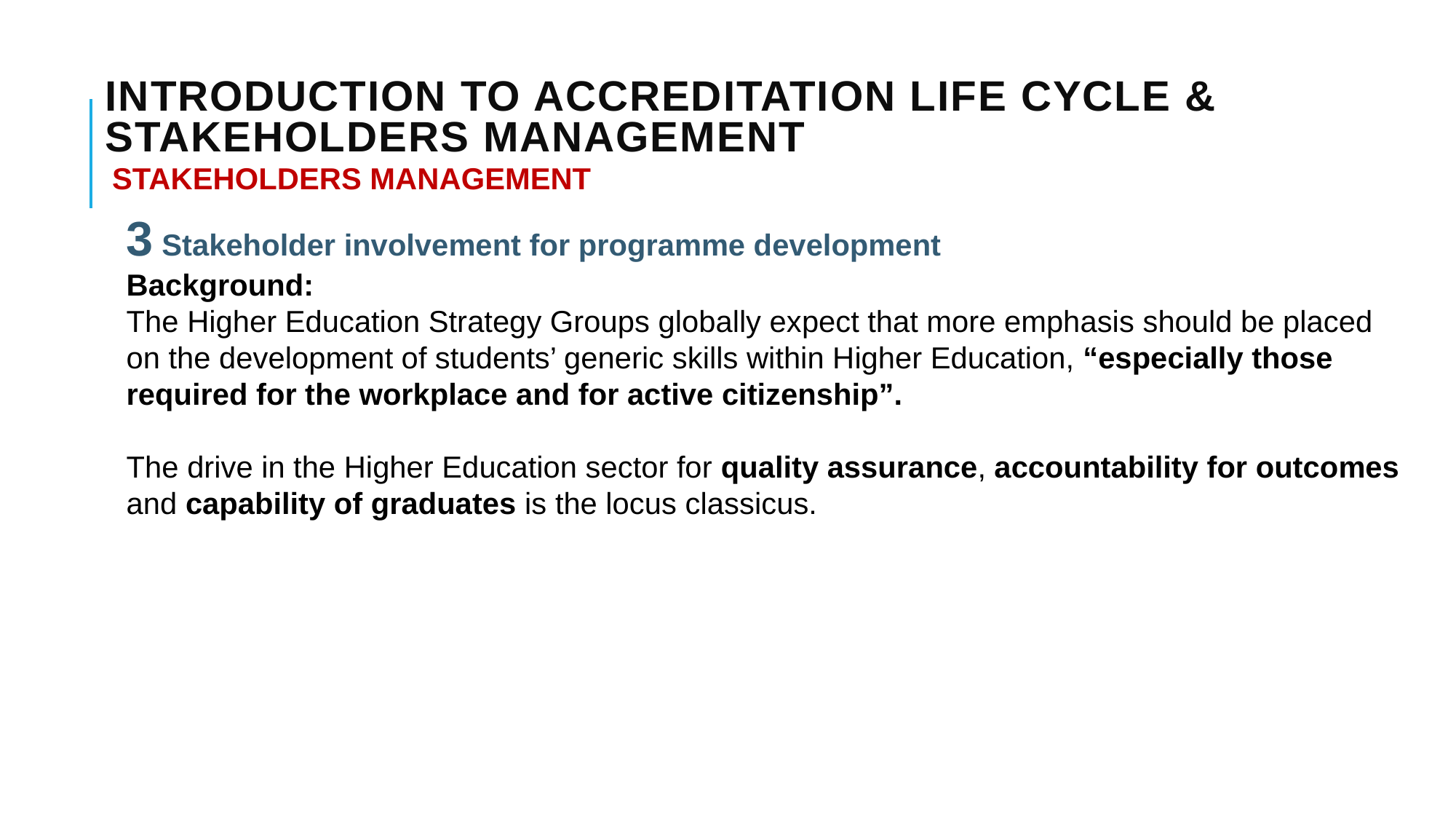

# Introduction to Accreditation life cycle & stakeholders management
STAKEHOLDERS MANAGEMENT
3 Stakeholder involvement for programme development
Background:
The Higher Education Strategy Groups globally expect that more emphasis should be placed on the development of students’ generic skills within Higher Education, “especially those required for the workplace and for active citizenship”.

The drive in the Higher Education sector for quality assurance, accountability for outcomes and capability of graduates is the locus classicus.